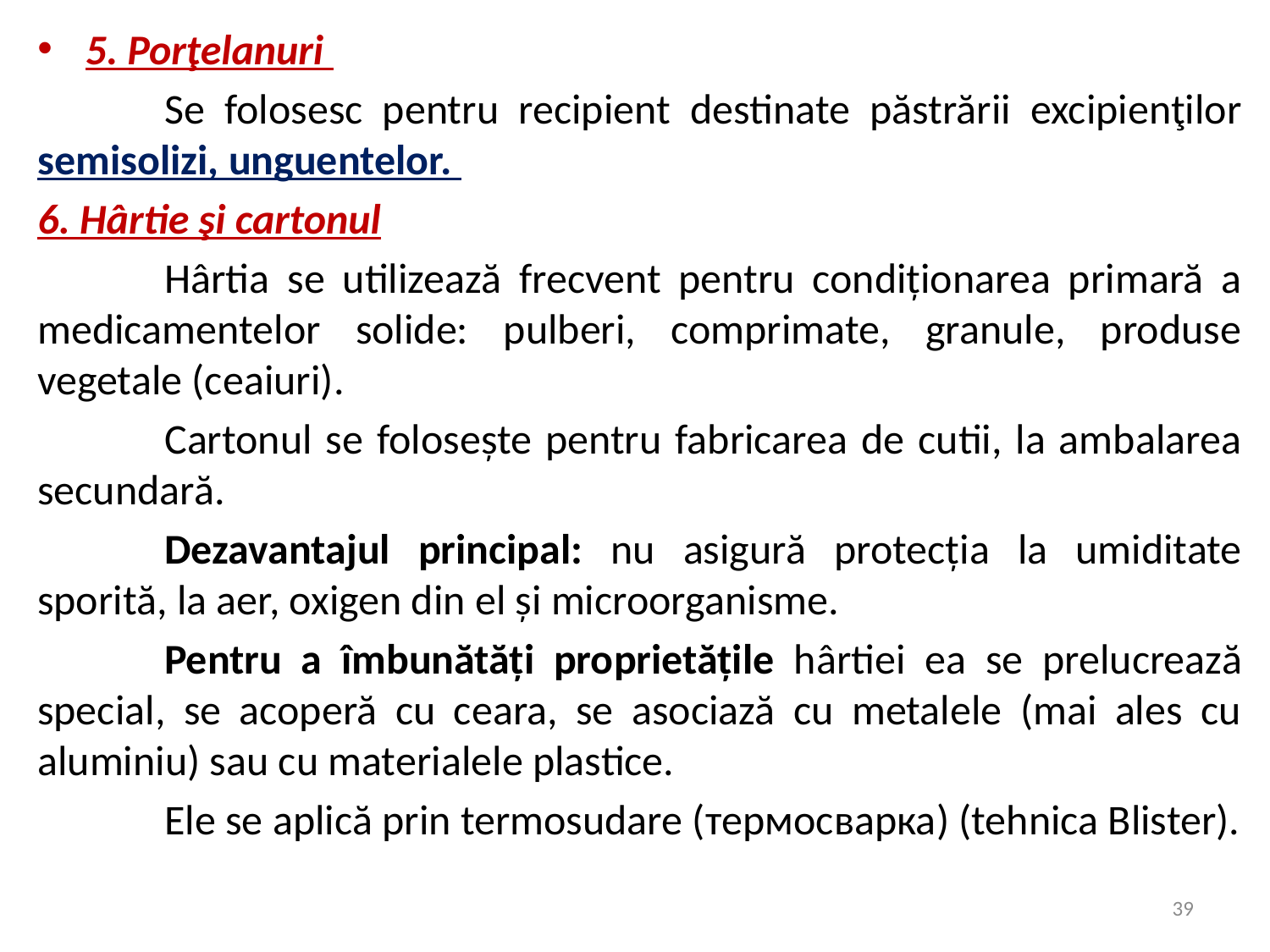

5. Porţelanuri
	Se folosesc pentru recipient destinate păstrării excipienţilor semisolizi, unguentelor.
6. Hârtie şi cartonul
	Hârtia se utilizează frecvent pentru condiționarea primară a medicamentelor solide: pulberi, comprimate, granule, produse vegetale (ceaiuri).
	Cartonul se folosește pentru fabricarea de cutii, la ambalarea secundară.
	Dezavantajul principal: nu asigură protecția la umiditate sporită, la aer, oxigen din el și microorganisme.
	Pentru a îmbunătăți proprietățile hârtiei ea se prelucrează special, se acoperă cu ceara, se asociază cu metalele (mai ales cu aluminiu) sau cu materialele plastice.
	Ele se aplică prin termosudare (термосварка) (tehnica Blister).
39